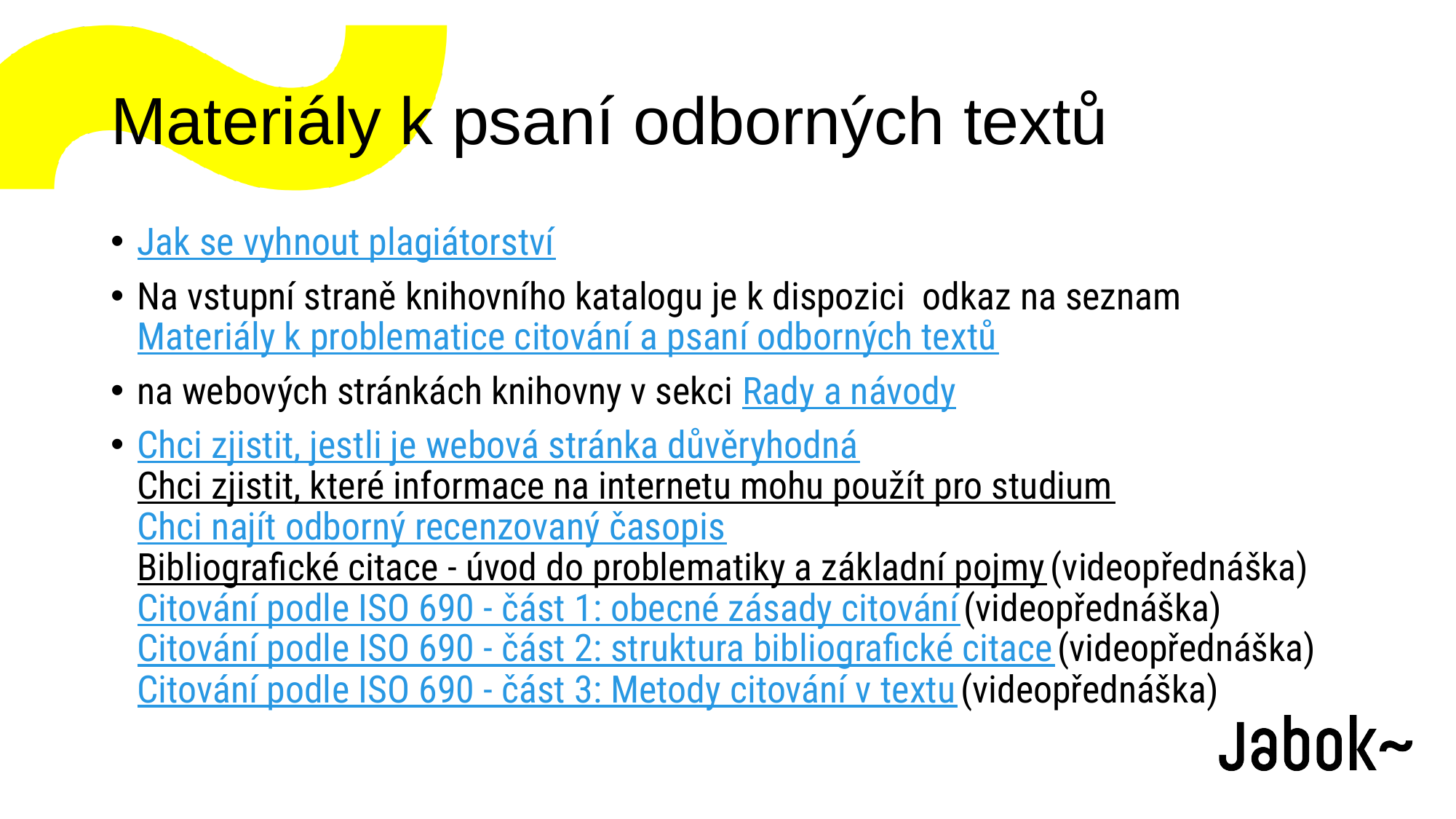

# Materiály k psaní odborných textů
Jak se vyhnout plagiátorství
Na vstupní straně knihovního katalogu je k dispozici  odkaz na seznam Materiály k problematice citování a psaní odborných textů
na webových stránkách knihovny v sekci Rady a návody
Chci zjistit, jestli je webová stránka důvěryhodná
Chci zjistit, které informace na internetu mohu použít pro studium
Chci najít odborný recenzovaný časopis
Bibliografické citace - úvod do problematiky a základní pojmy (videopřednáška)
Citování podle ISO 690 - část 1: obecné zásady citování (videopřednáška)
Citování podle ISO 690 - část 2: struktura bibliografické citace (videopřednáška)
Citování podle ISO 690 - část 3: Metody citování v textu (videopřednáška)